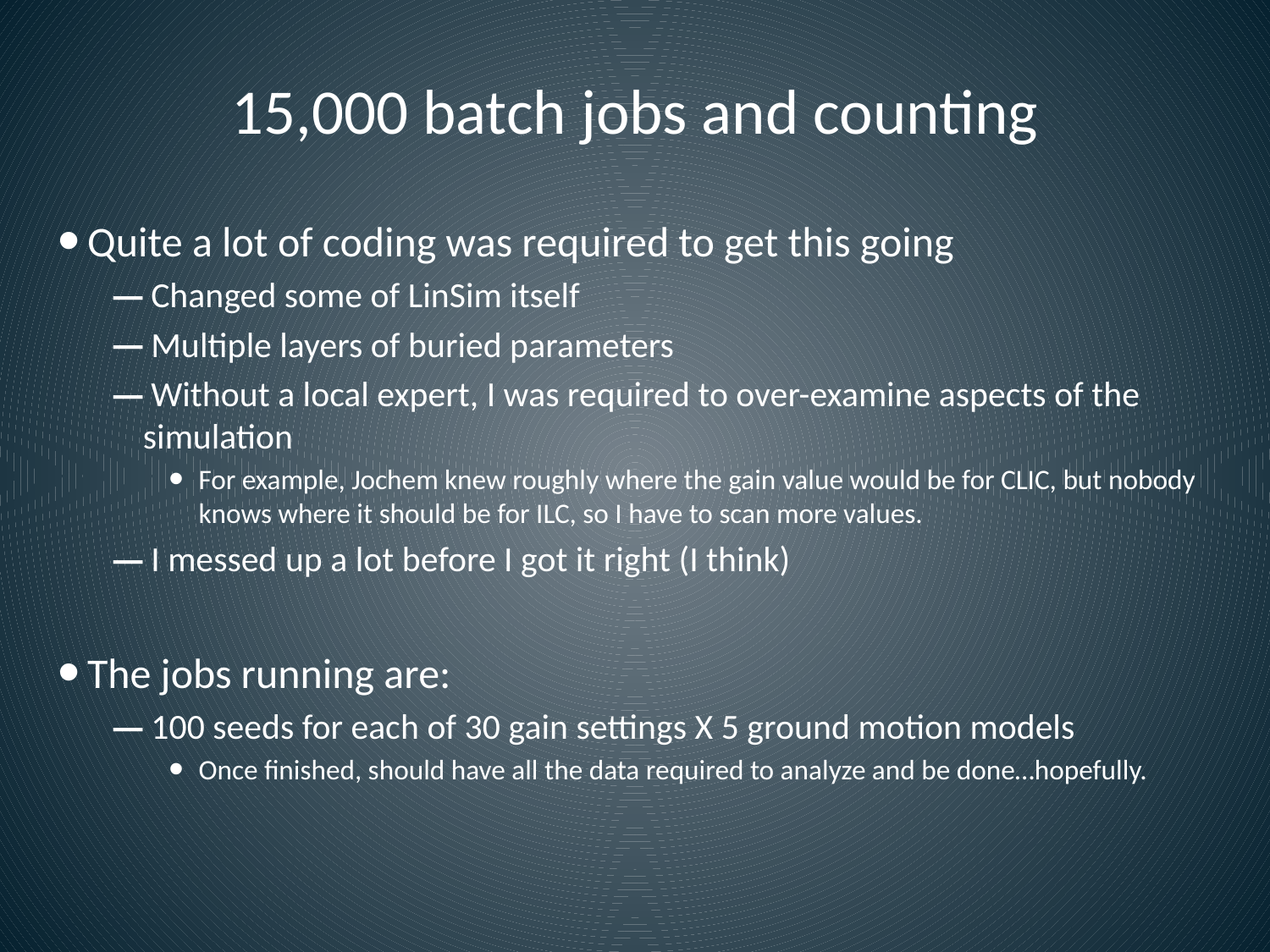

# 15,000 batch jobs and counting

Quite a lot of coding was required to get this going
 Changed some of LinSim itself
 Multiple layers of buried parameters
 Without a local expert, I was required to over-examine aspects of the simulation
For example, Jochem knew roughly where the gain value would be for CLIC, but nobody knows where it should be for ILC, so I have to scan more values.
 I messed up a lot before I got it right (I think)

The jobs running are:
 100 seeds for each of 30 gain settings X 5 ground motion models
Once finished, should have all the data required to analyze and be done…hopefully.